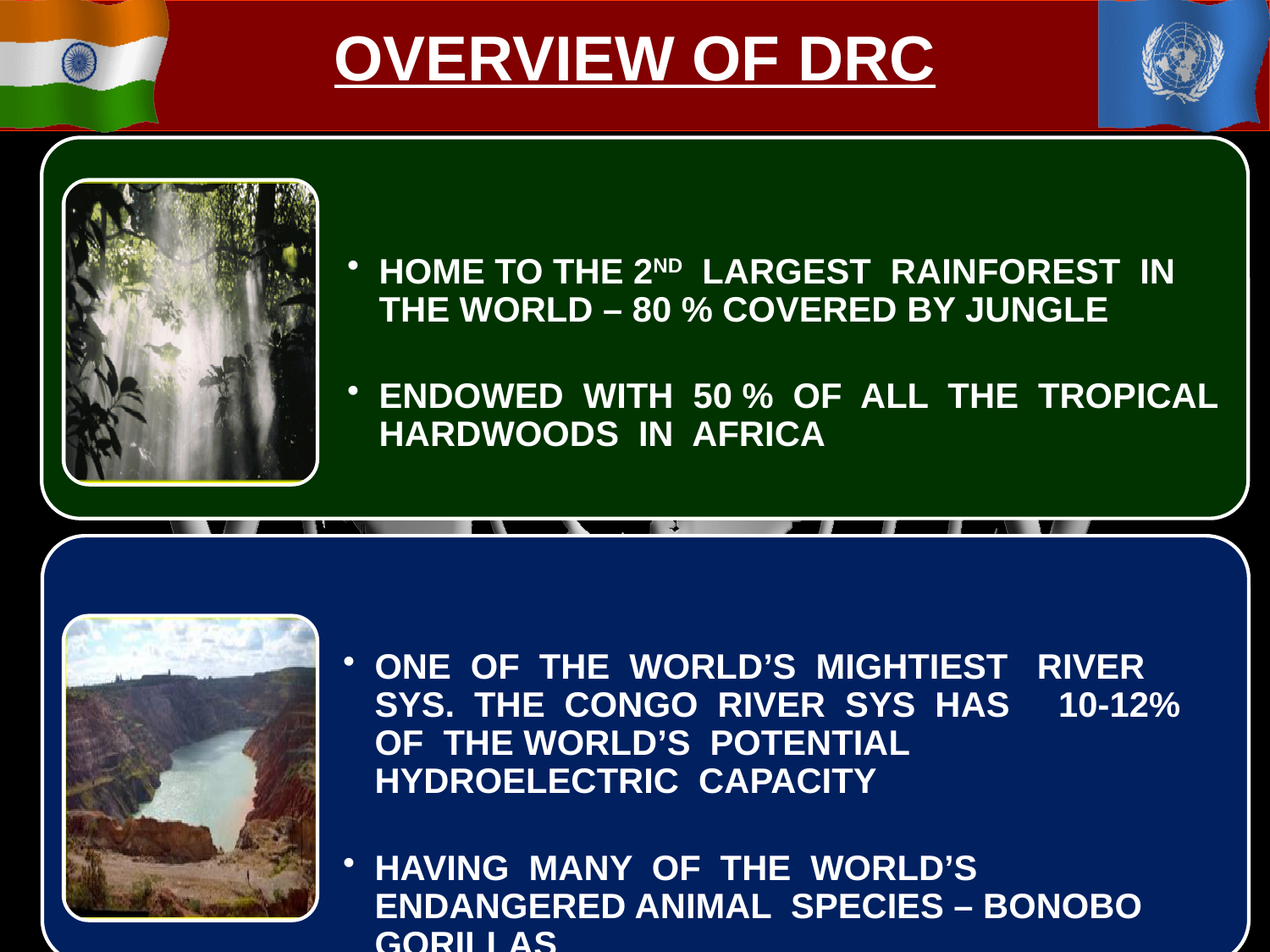

OVERVIEW OF DRC

HOME TO THE 2ND  LARGEST  RAINFOREST  IN  THE WORLD – 80 % COVERED BY JUNGLE

ENDOWED  WITH  50 %  OF  ALL  THE  TROPICAL HARDWOODS  IN  AFRICA

ONE  OF  THE  WORLD’S  MIGHTIEST   RIVER  SYS.  THE  CONGO  RIVER  SYS  HAS     10-12%  OF  THE WORLD’S  POTENTIAL  HYDROELECTRIC  CAPACITY

HAVING  MANY  OF  THE  WORLD’S  ENDANGERED ANIMAL  SPECIES – BONOBO GORILLAS